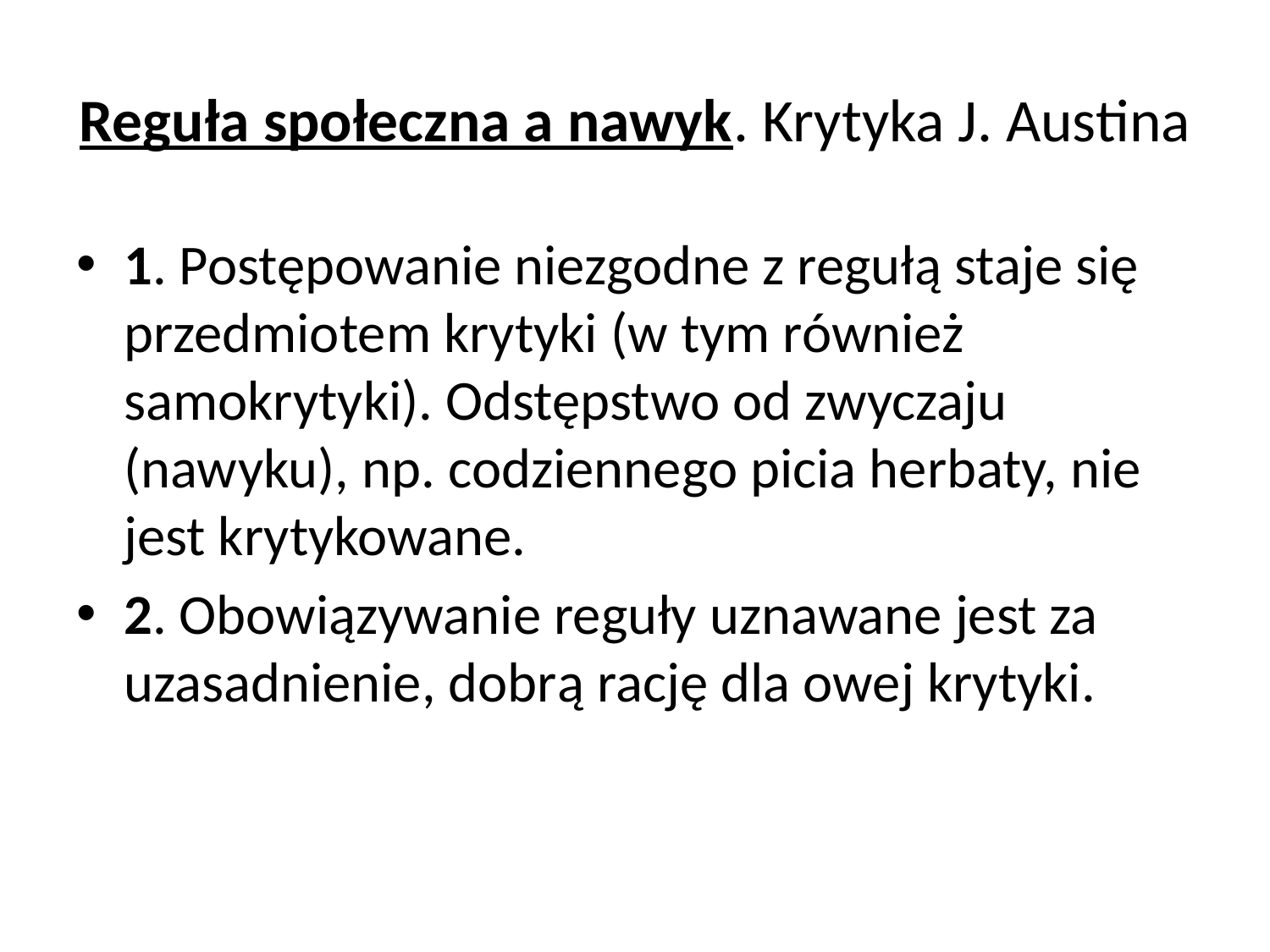

# Reguła społeczna a nawyk. Krytyka J. Austina
1. Postępowanie niezgodne z regułą staje się przedmiotem krytyki (w tym również samokrytyki). Odstępstwo od zwyczaju (nawyku), np. codziennego picia herbaty, nie jest krytykowane.
2. Obowiązywanie reguły uznawane jest za uzasadnienie, dobrą rację dla owej krytyki.